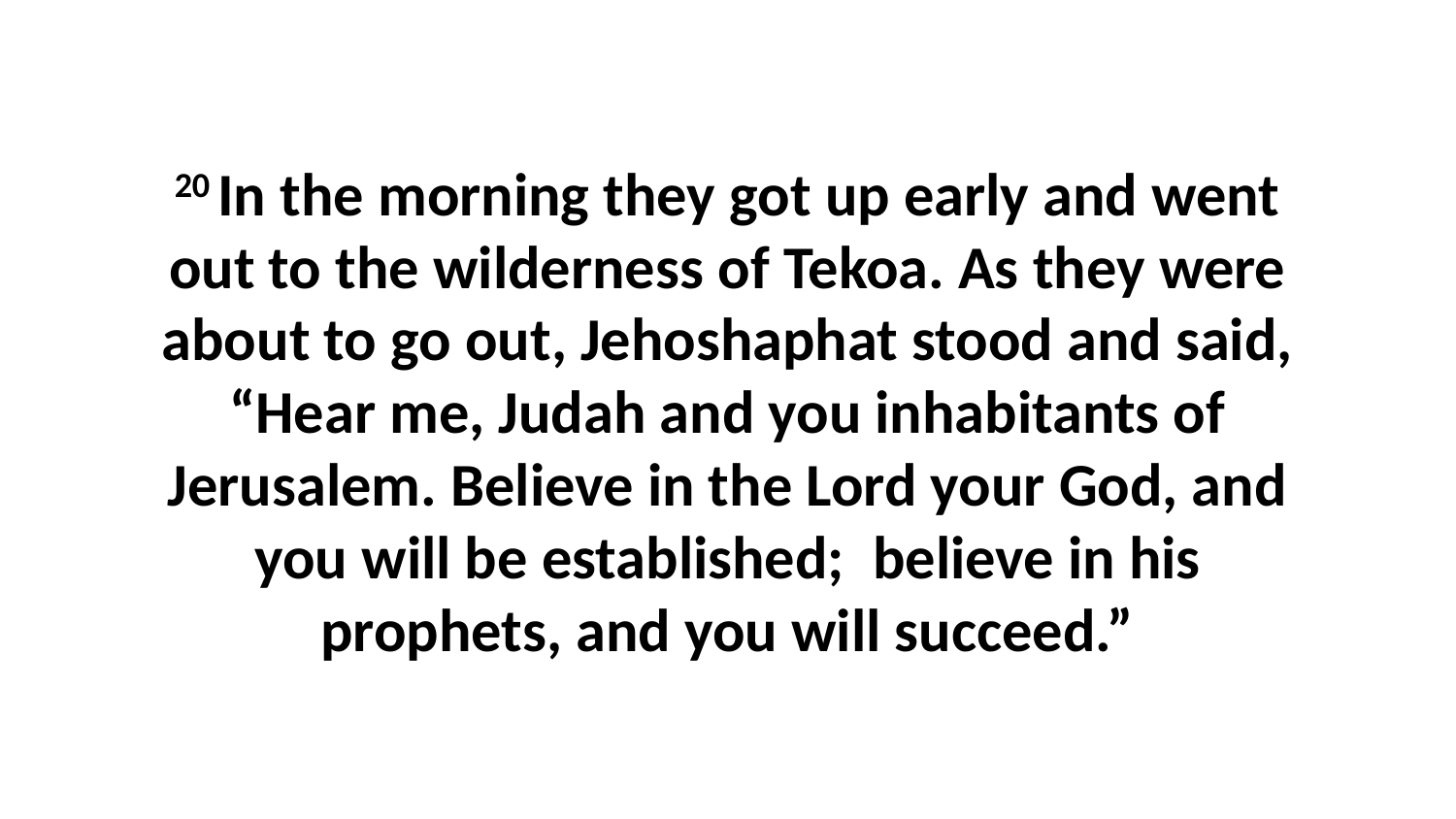

20 In the morning they got up early and went out to the wilderness of Tekoa. As they were about to go out, Jehoshaphat stood and said, “Hear me, Judah and you inhabitants of Jerusalem. Believe in the Lord your God, and you will be established;  believe in his prophets, and you will succeed.”